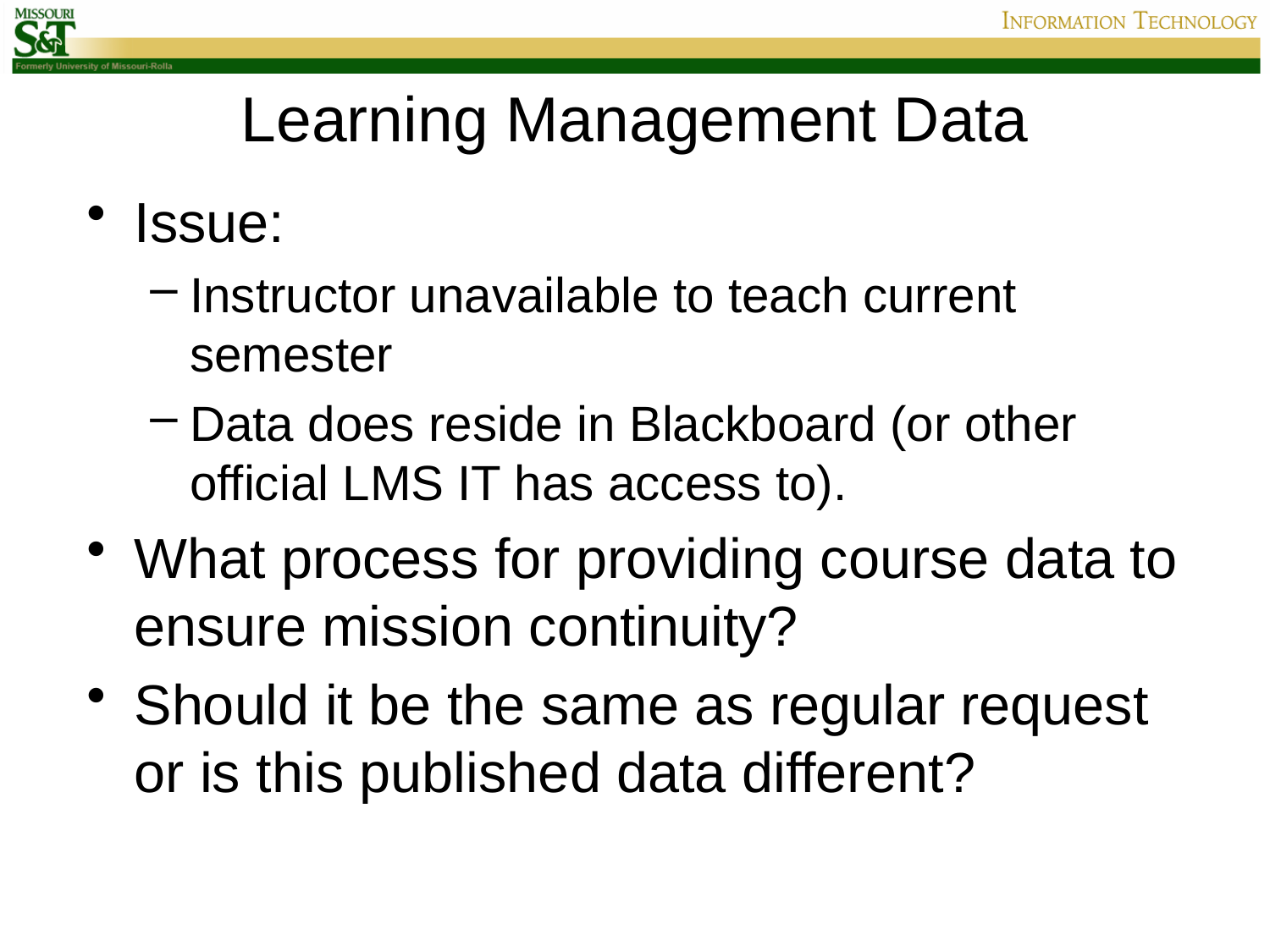

# Learning Management Data
Issue:
Instructor unavailable to teach current semester
Data does reside in Blackboard (or other official LMS IT has access to).
What process for providing course data to ensure mission continuity?
Should it be the same as regular request or is this published data different?